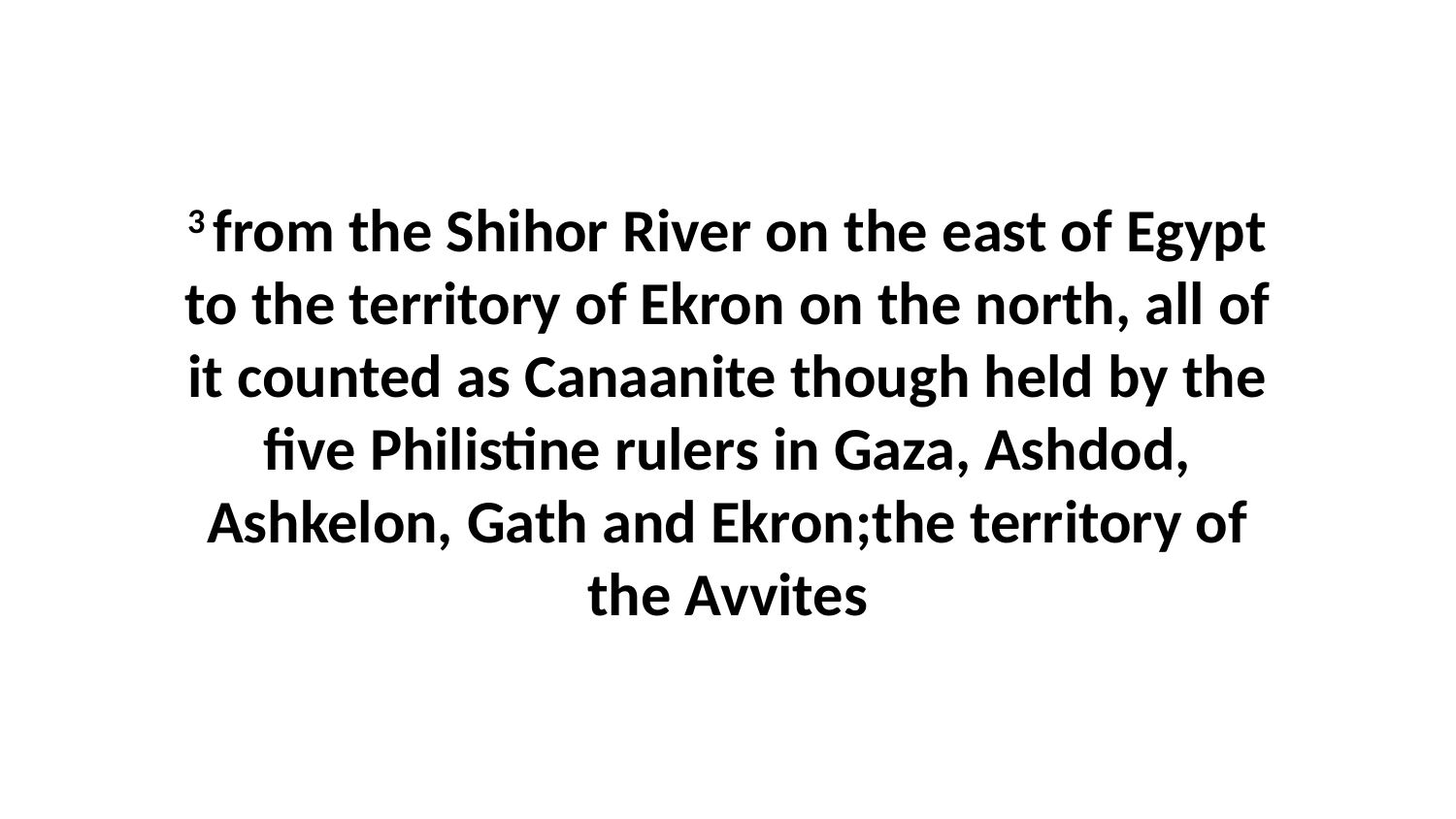

3 from the Shihor River on the east of Egypt to the territory of Ekron on the north, all of it counted as Canaanite though held by the five Philistine rulers in Gaza, Ashdod, Ashkelon, Gath and Ekron;the territory of the Avvites